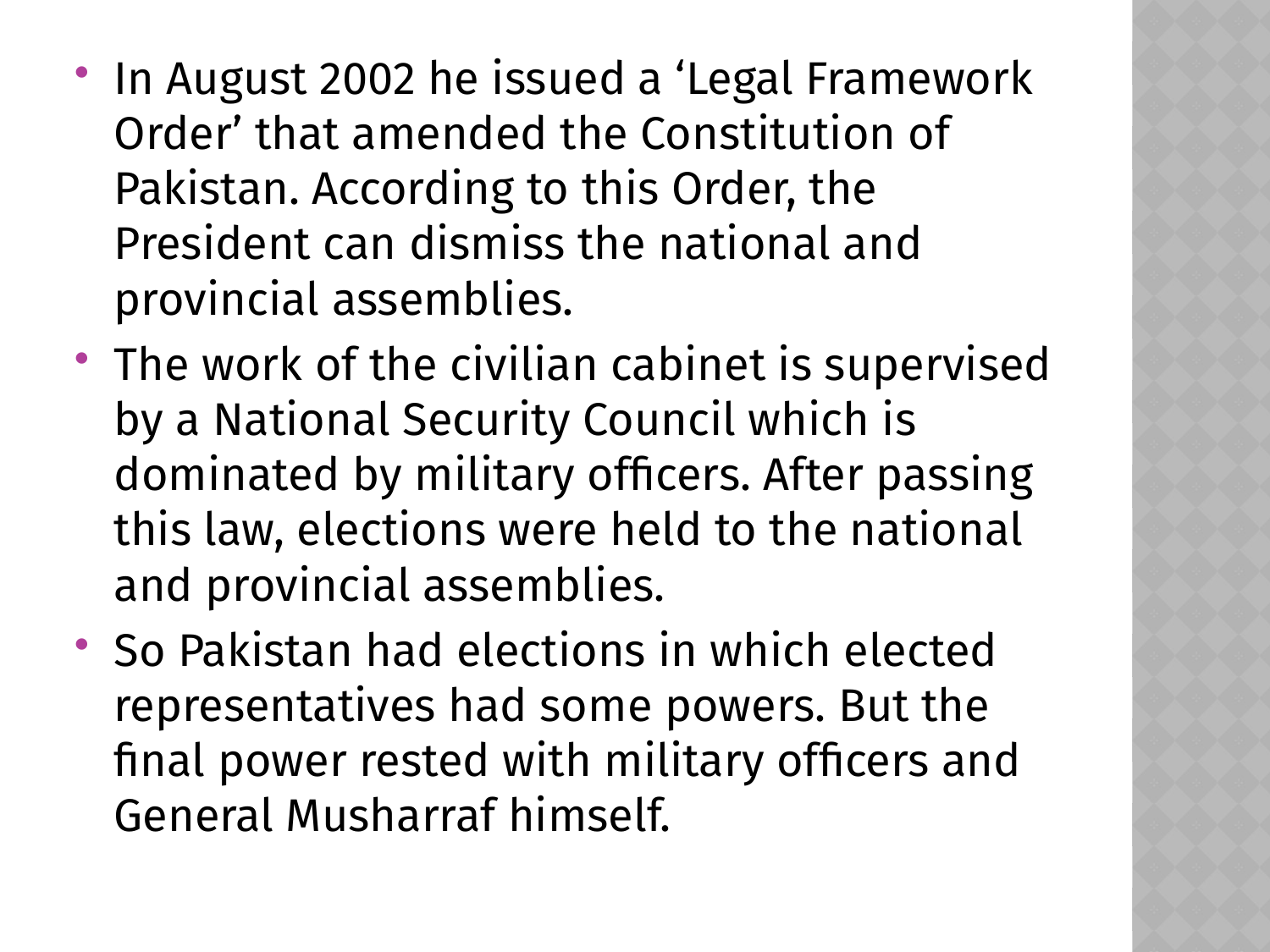

In August 2002 he issued a ‘Legal Framework Order’ that amended the Constitution of Pakistan. According to this Order, the President can dismiss the national and provincial assemblies.
The work of the civilian cabinet is supervised by a National Security Council which is dominated by military officers. After passing this law, elections were held to the national and provincial assemblies.
So Pakistan had elections in which elected representatives had some powers. But the final power rested with military officers and General Musharraf himself.